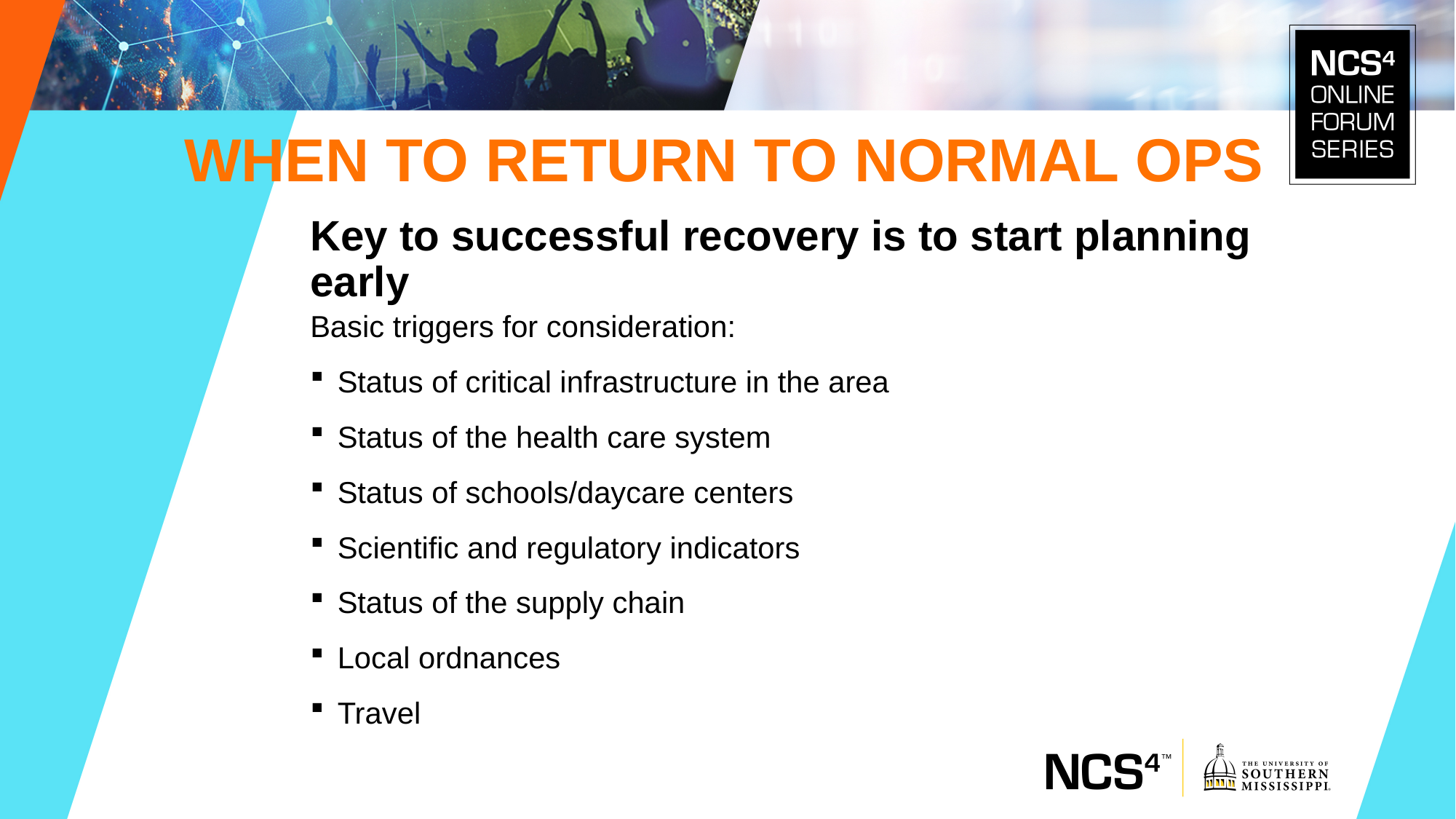

When to return to normal ops
Key to successful recovery is to start planning early

Basic triggers for consideration:
Status of critical infrastructure in the area
Status of the health care system
Status of schools/daycare centers
Scientific and regulatory indicators
Status of the supply chain
Local ordnances
Travel